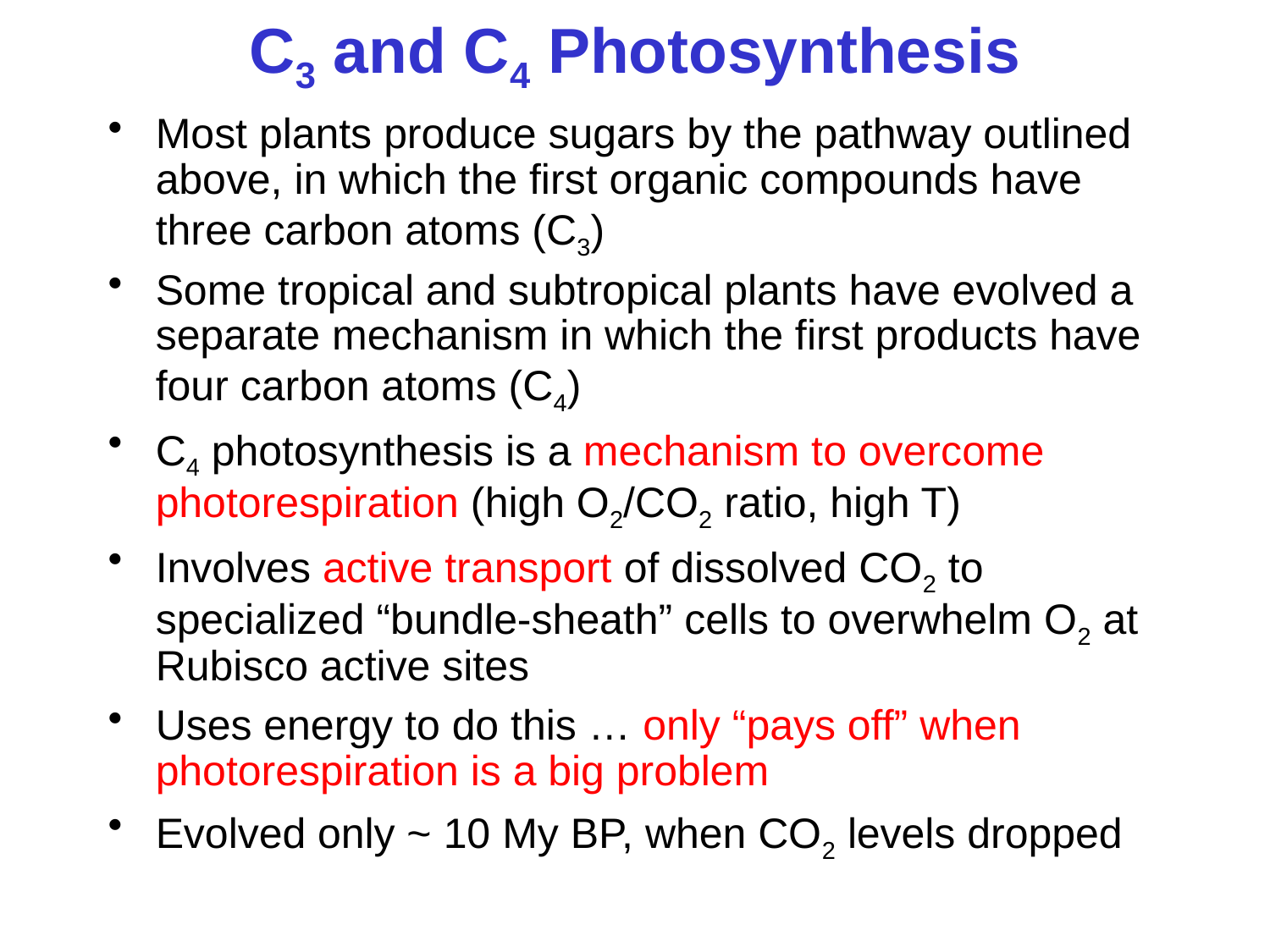

# C3 and C4 Photosynthesis
Most plants produce sugars by the pathway outlined above, in which the first organic compounds have three carbon atoms (C3)
Some tropical and subtropical plants have evolved a separate mechanism in which the first products have four carbon atoms (C4)
C4 photosynthesis is a mechanism to overcome photorespiration (high O2/CO2 ratio, high T)
Involves active transport of dissolved CO2 to specialized “bundle-sheath” cells to overwhelm O2 at Rubisco active sites
Uses energy to do this … only “pays off” when photorespiration is a big problem
Evolved only ~ 10 My BP, when CO2 levels dropped